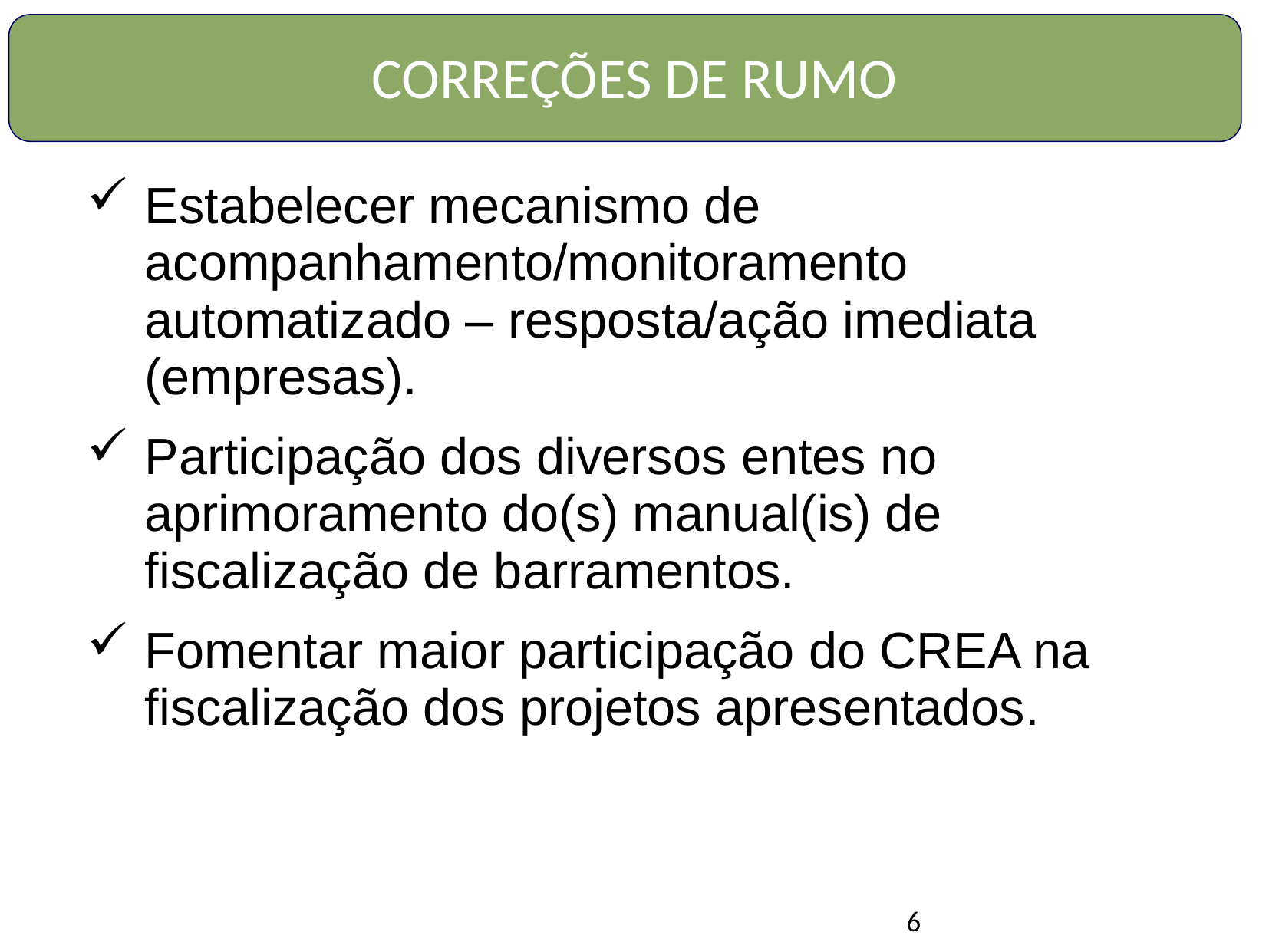

CORREÇÕES DE RUMO
Estabelecer mecanismo de acompanhamento/monitoramento automatizado – resposta/ação imediata (empresas).
Participação dos diversos entes no aprimoramento do(s) manual(is) de fiscalização de barramentos.
Fomentar maior participação do CREA na fiscalização dos projetos apresentados.